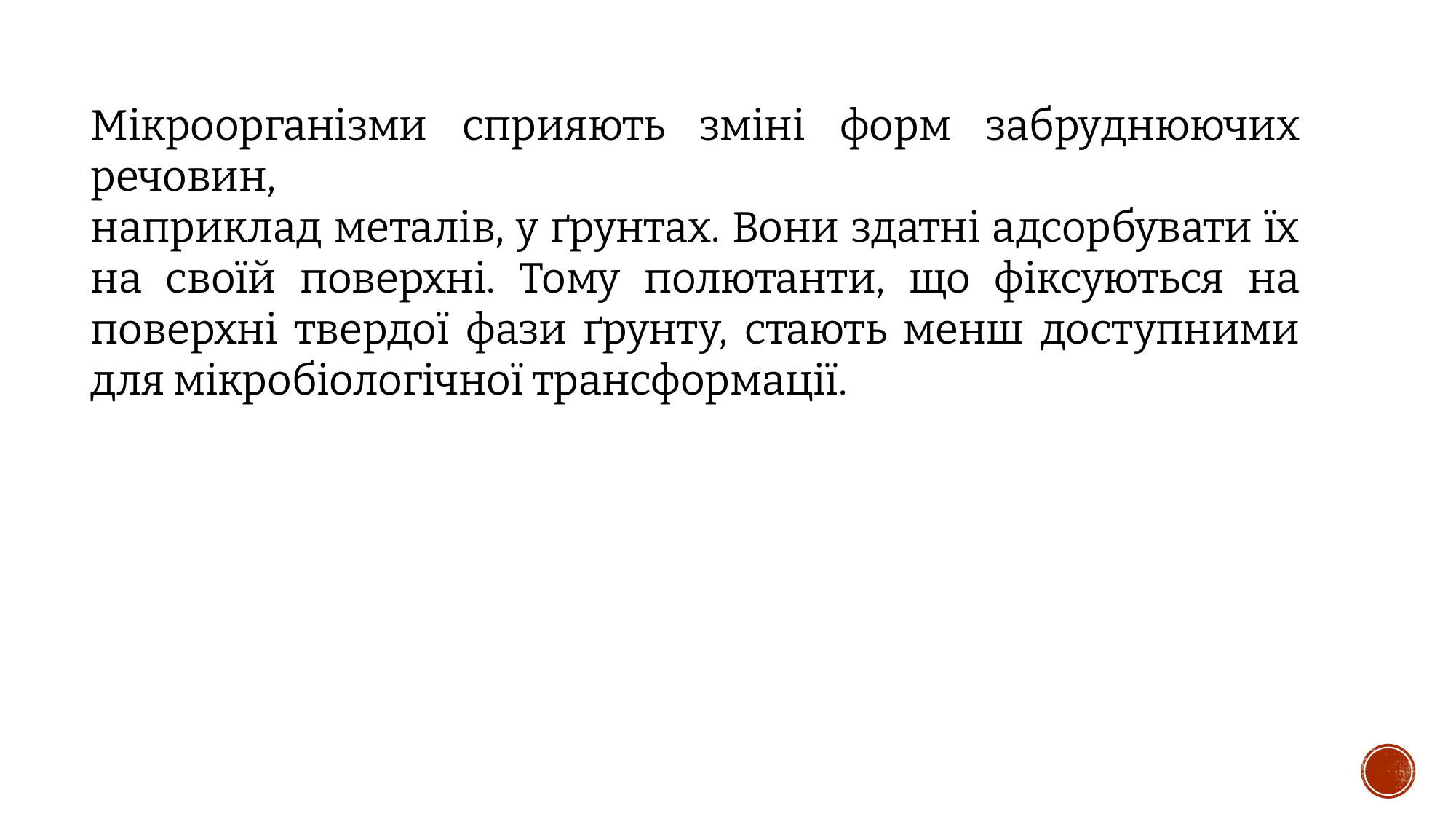

Мікроорганізми сприяють зміні форм забруднюючих речовин,
наприклад металів, у ґрунтах. Вони здатні адсорбувати їх на своїй поверхні. Тому полютанти, що фіксуються на поверхні твердої фази ґрунту, стають менш доступними для мікробіологічної трансформації.